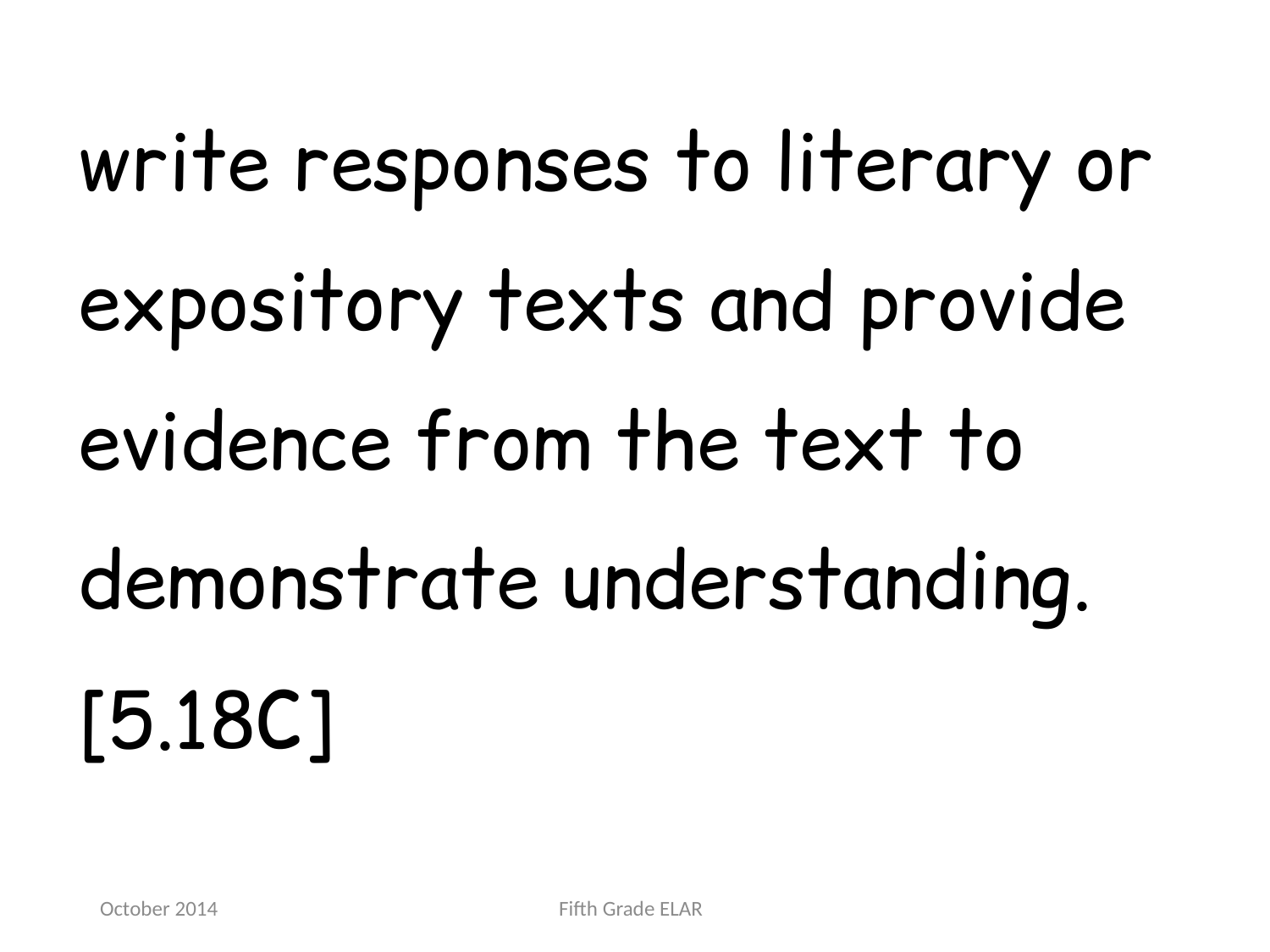

write responses to literary or expository texts and provide evidence from the text to demonstrate understanding. [5.18C]
October 2014
Fifth Grade ELAR